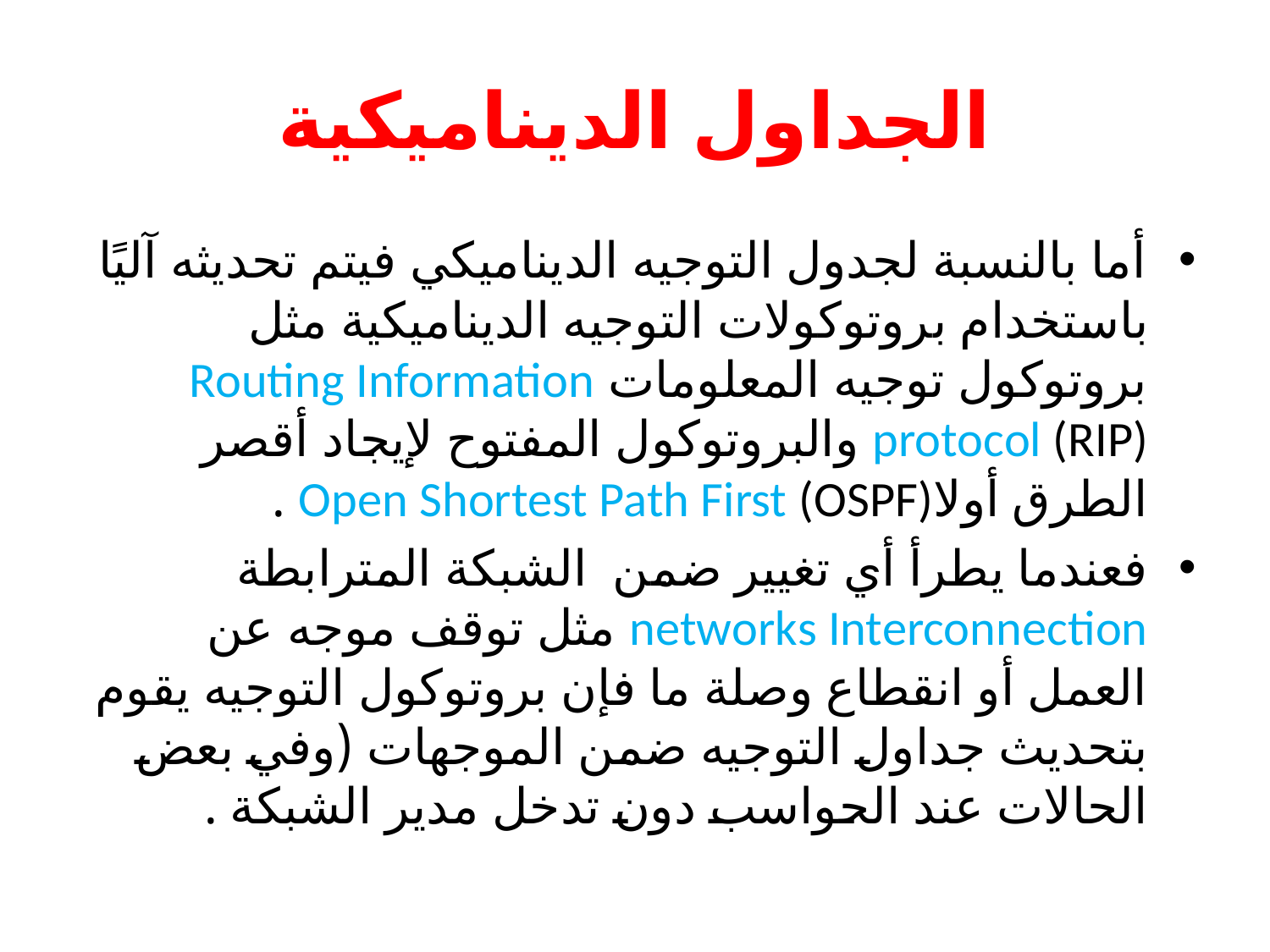

# الجداول الديناميكية
أما بالنسبة لجدول التوجيه الديناميكي فيتم تحديثه آليًا باستخدام بروتوكولات التوجيه الديناميكية مثل بروتوكول توجيه المعلومات Routing Information protocol (RIP) والبروتوكول المفتوح لإيجاد أقصر الطرق أولاOpen Shortest Path First (OSPF) .
فعندما يطرأ أي تغيير ضمن  الشبكة المترابطة networks Interconnection مثل توقف موجه عن العمل أو انقطاع وصلة ما فإن بروتوكول التوجيه يقوم بتحديث جداول التوجيه ضمن الموجهات (وفي بعض الحالات عند الحواسب دون تدخل مدير الشبكة .